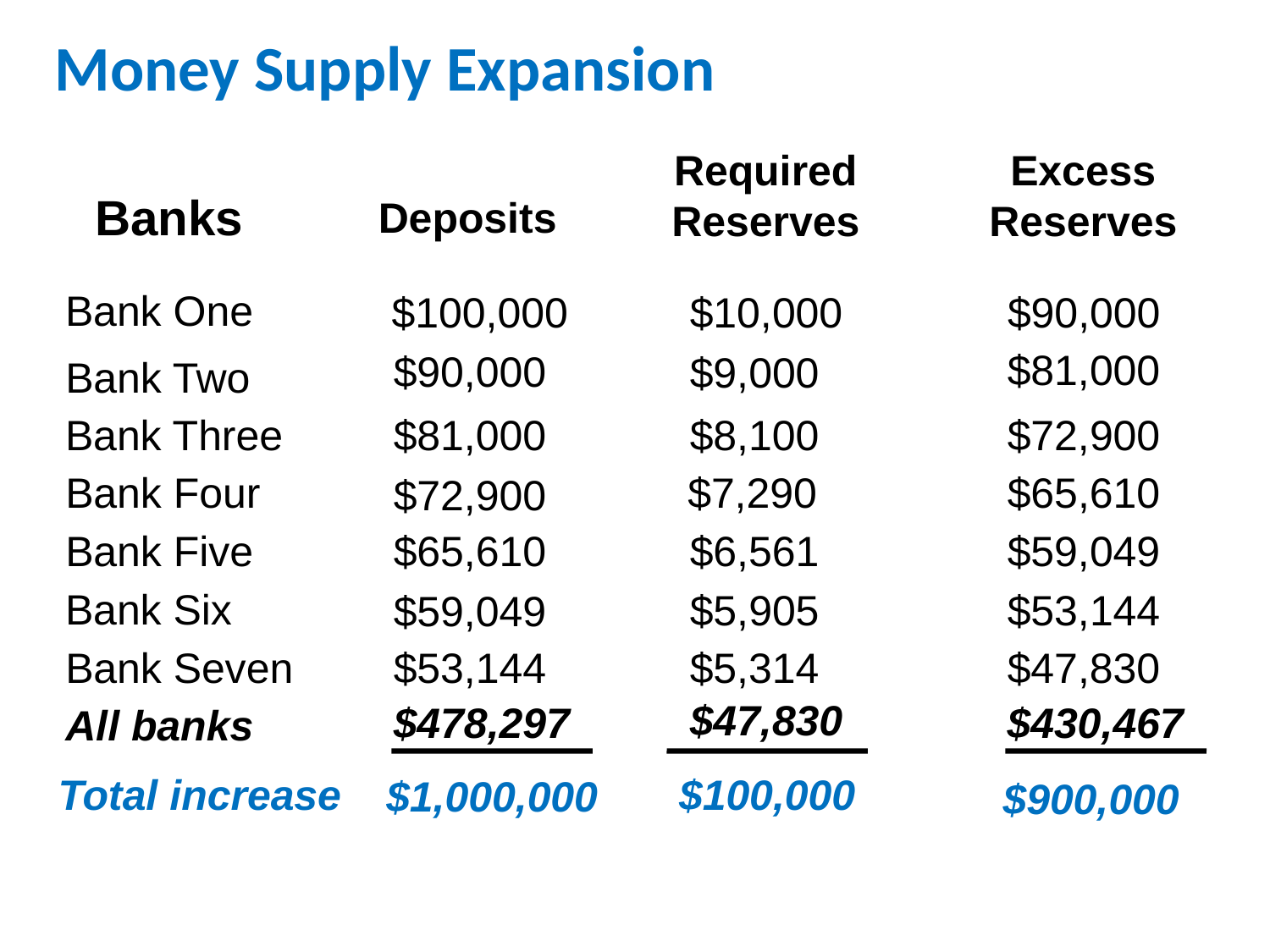

Money Supply Expansion
Required Reserves
Excess Reserves
Banks
Deposits
Bank One
$10,000
$90,000
$100,000
$81,000
$90,000
$9,000
Bank Two
Bank Three
$81,000
$8,100
$72,900
$7,290
$65,610
Bank Four
$72,900
$65,610
Bank Five
$6,561
$59,049
Bank Six
$5,905
$53,144
$59,049
Bank Seven
$53,144
$5,314
$47,830
$47,830
$478,297
$430,467
All banks

Total increase
$100,000
$1,000,000
$900,000